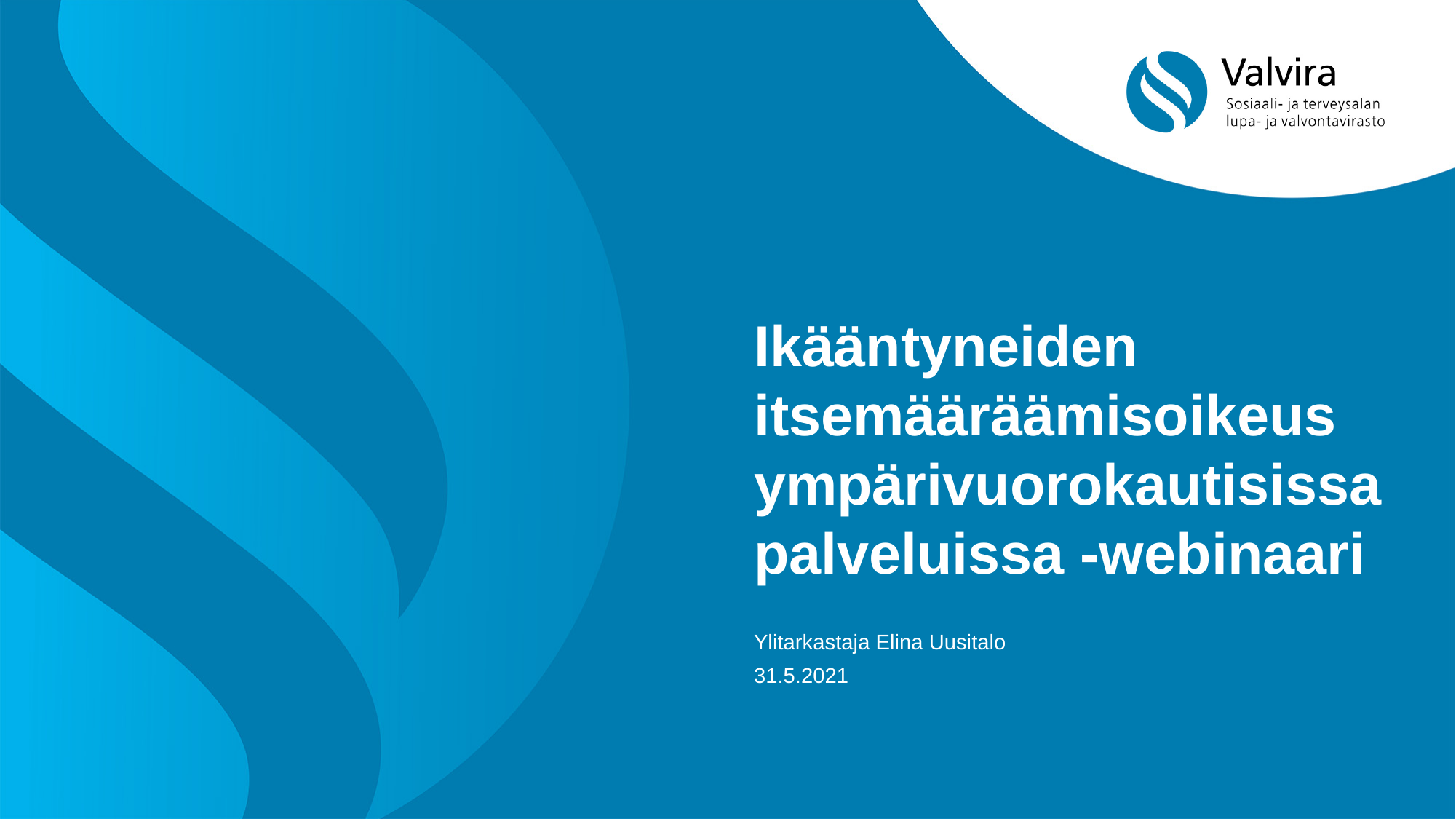

# Ikääntyneiden itsemääräämisoikeus ympärivuorokautisissa palveluissa -webinaari
Ylitarkastaja Elina Uusitalo
31.5.2021